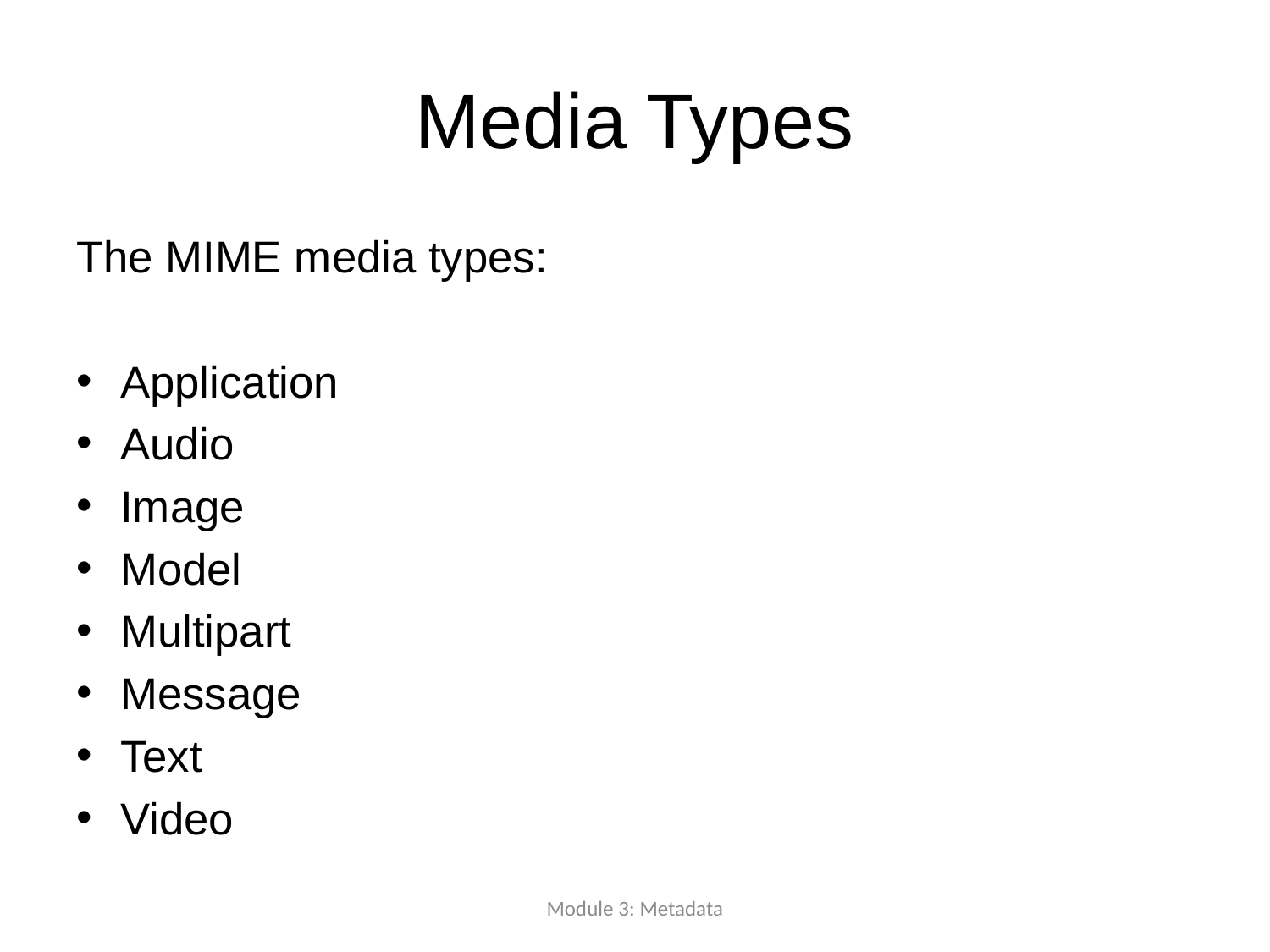

# Media Types
The MIME media types:

Application
Audio
Image
Model
Multipart
Message
Text
Video

Module 3: Metadata